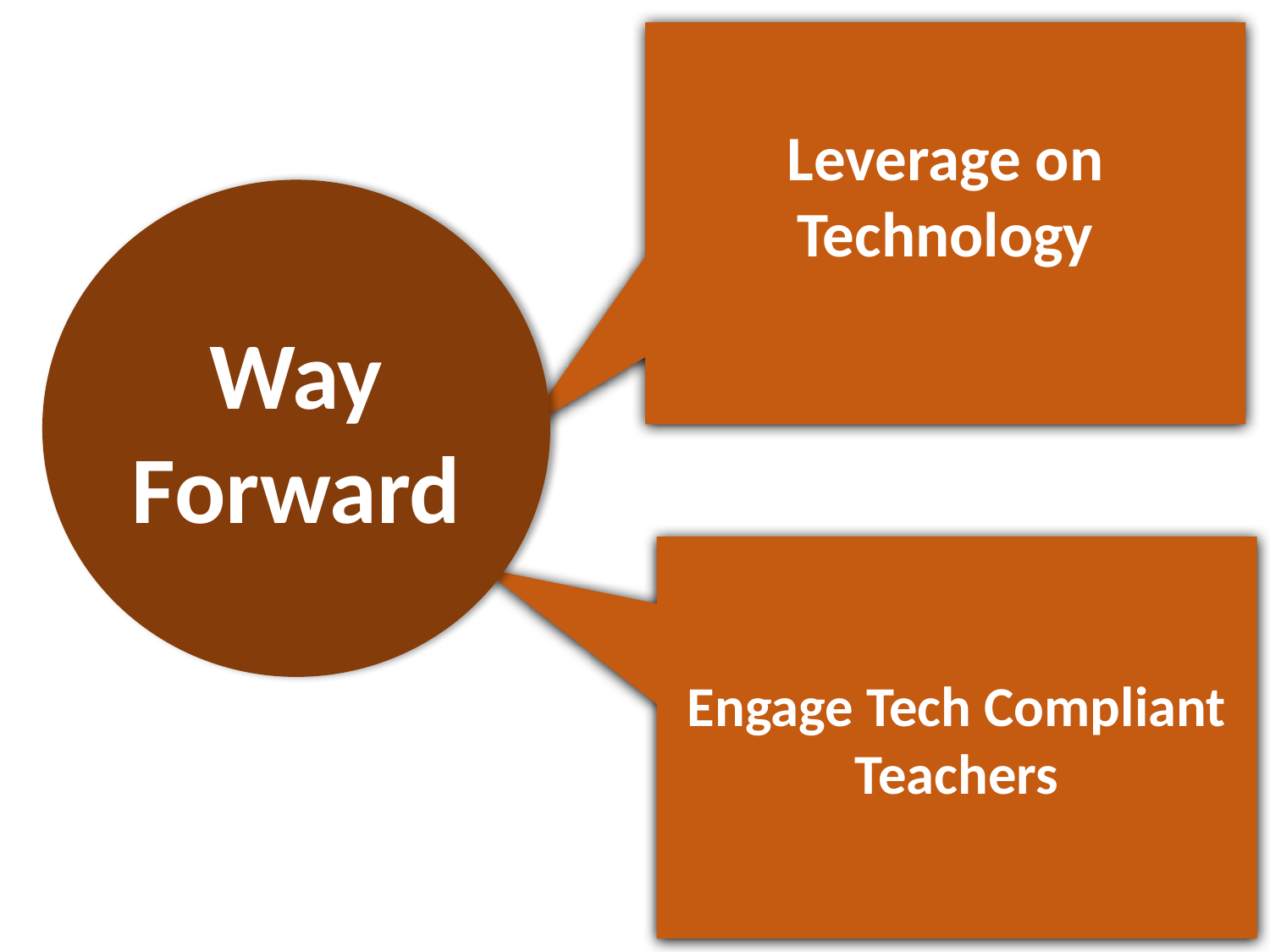

Leverage on Technology

Way Forward

Engage Tech Compliant Teachers